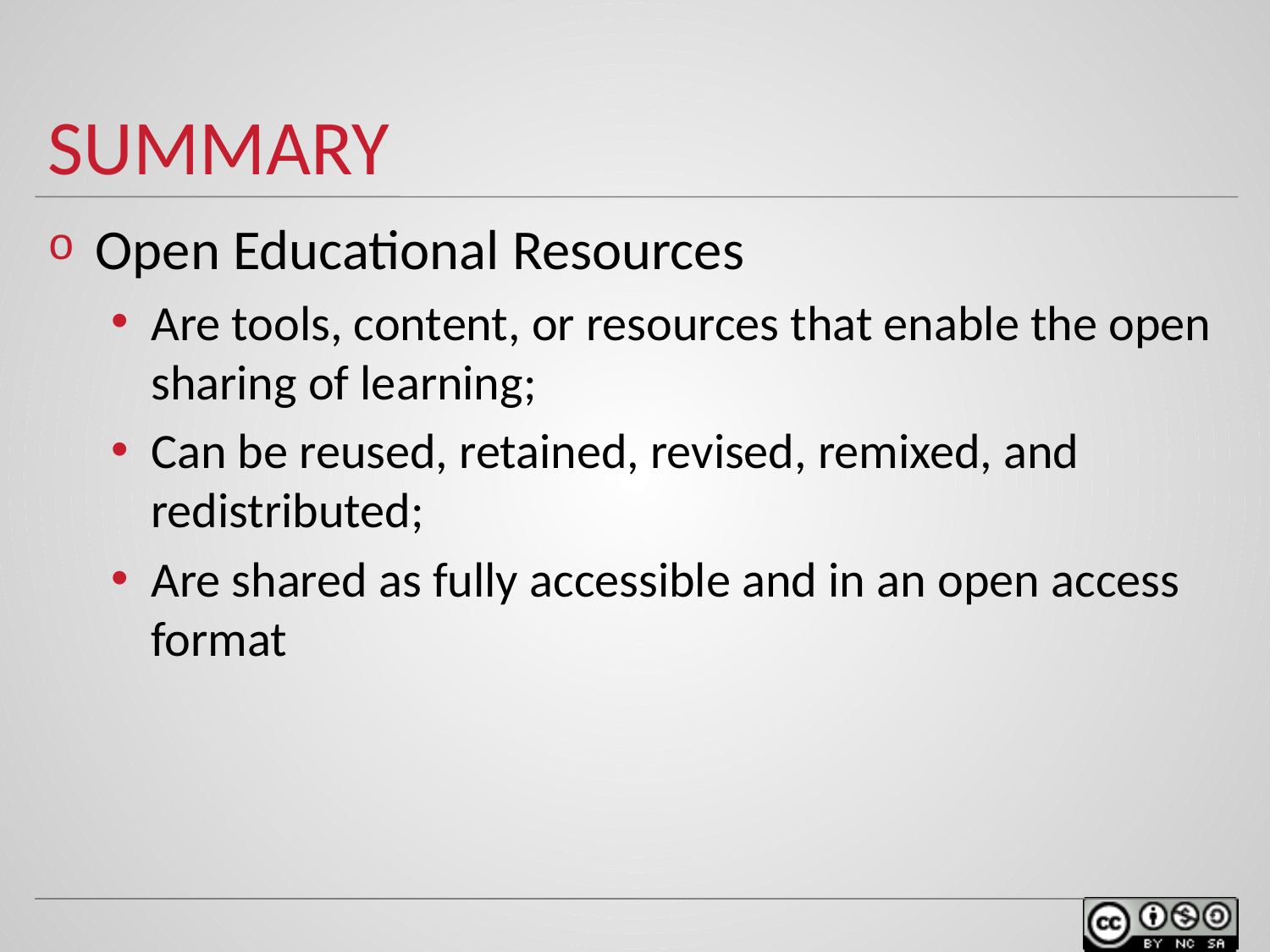

# summary
Open Educational Resources
Are tools, content, or resources that enable the open sharing of learning;
Can be reused, retained, revised, remixed, and redistributed;
Are shared as fully accessible and in an open access format